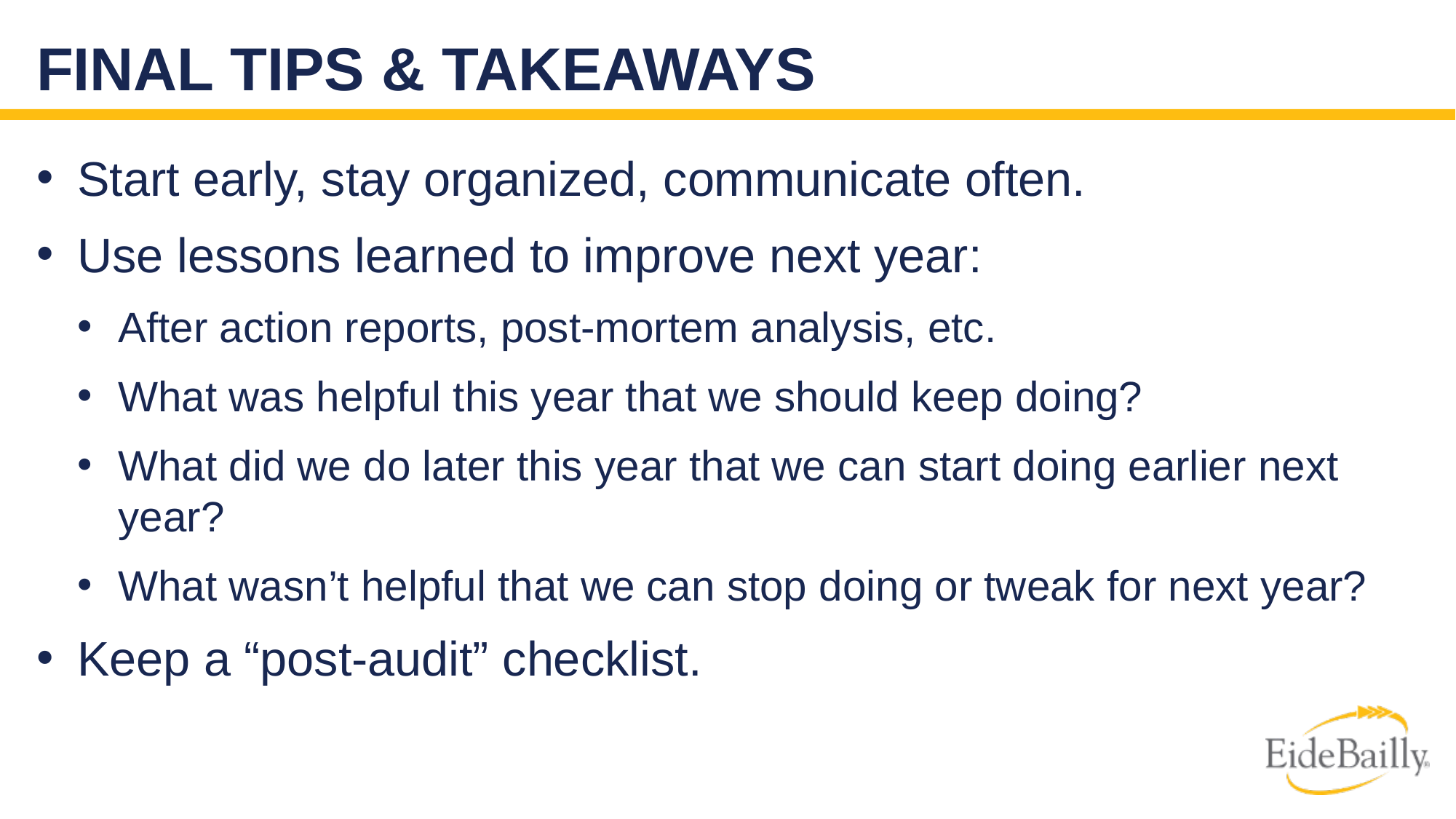

# Final Tips & Takeaways
Start early, stay organized, communicate often.
Use lessons learned to improve next year:
After action reports, post-mortem analysis, etc.
What was helpful this year that we should keep doing?
What did we do later this year that we can start doing earlier next year?
What wasn’t helpful that we can stop doing or tweak for next year?
Keep a “post-audit” checklist.